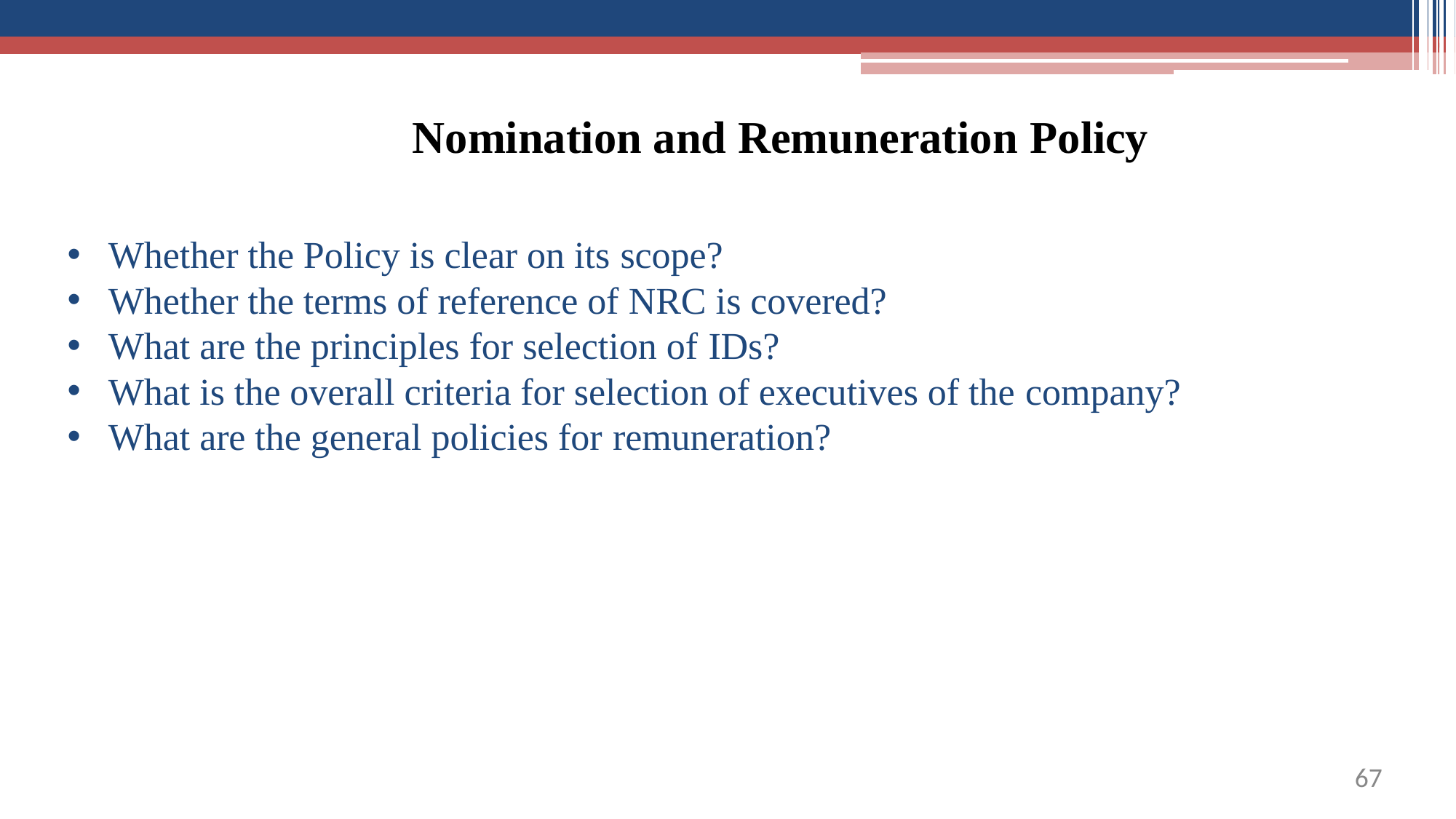

# Nomination and Remuneration Policy
Whether the Policy is clear on its scope?
Whether the terms of reference of NRC is covered?
What are the principles for selection of IDs?
What is the overall criteria for selection of executives of the company?
What are the general policies for remuneration?
67